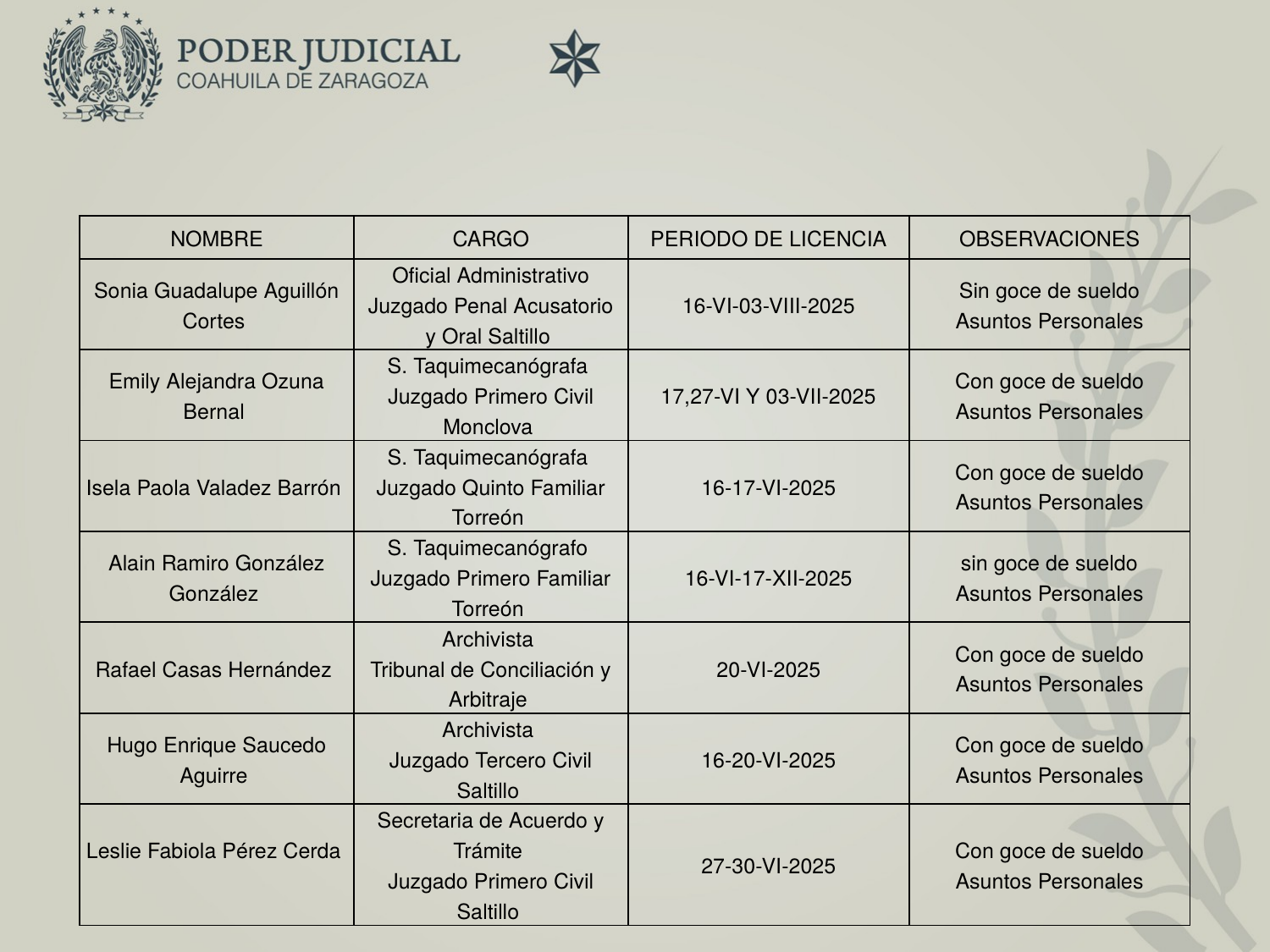

| NOMBRE | CARGO | PERIODO DE LICENCIA | OBSERVACIONES |
| --- | --- | --- | --- |
| Sonia Guadalupe Aguillón Cortes | Oficial Administrativo Juzgado Penal Acusatorio y Oral Saltillo | 16-VI-03-VIII-2025 | Sin goce de sueldo Asuntos Personales |
| Emily Alejandra Ozuna Bernal | S. Taquimecanógrafa Juzgado Primero Civil Monclova | 17,27-VI Y 03-VII-2025 | Con goce de sueldo Asuntos Personales |
| Isela Paola Valadez Barrón | S. Taquimecanógrafa Juzgado Quinto Familiar Torreón | 16-17-VI-2025 | Con goce de sueldo Asuntos Personales |
| Alain Ramiro González González | S. Taquimecanógrafo Juzgado Primero Familiar Torreón | 16-VI-17-XII-2025 | sin goce de sueldo Asuntos Personales |
| Rafael Casas Hernández | Archivista Tribunal de Conciliación y Arbitraje | 20-VI-2025 | Con goce de sueldo Asuntos Personales |
| Hugo Enrique Saucedo Aguirre | Archivista Juzgado Tercero Civil Saltillo | 16-20-VI-2025 | Con goce de sueldo Asuntos Personales |
| Leslie Fabiola Pérez Cerda | Secretaria de Acuerdo y Trámite Juzgado Primero Civil Saltillo | 27-30-VI-2025 | Con goce de sueldo Asuntos Personales |